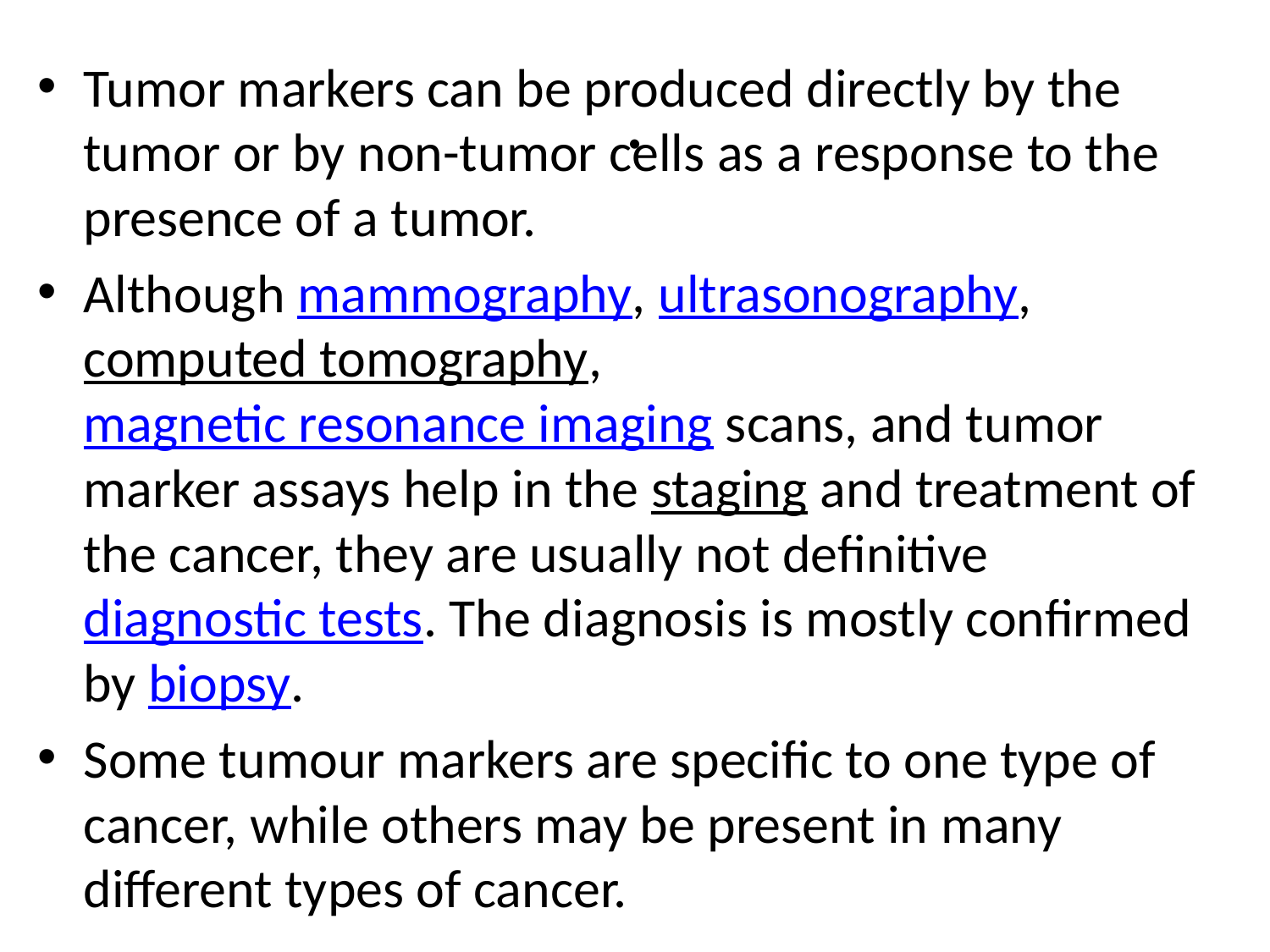

# .
Tumor markers can be produced directly by the tumor or by non-tumor cells as a response to the presence of a tumor.
Although mammography, ultrasonography, computed tomography, magnetic resonance imaging scans, and tumor marker assays help in the staging and treatment of the cancer, they are usually not definitive diagnostic tests. The diagnosis is mostly confirmed by biopsy.
Some tumour markers are specific to one type of cancer, while others may be present in many different types of cancer.